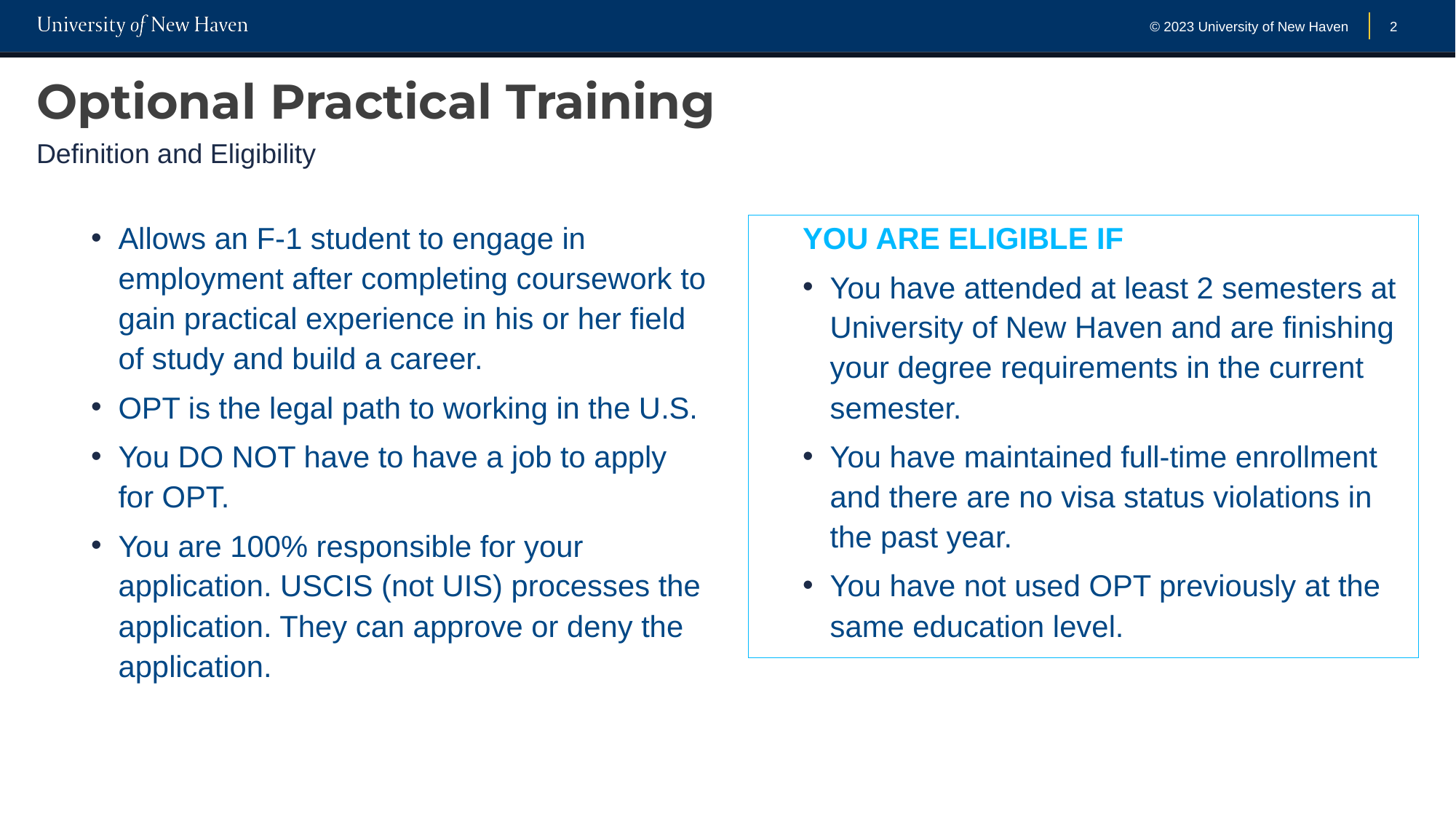

# Optional Practical Training
Definition and Eligibility
Allows an F-1 student to engage in employment after completing coursework to gain practical experience in his or her field of study and build a career.
OPT is the legal path to working in the U.S.
You DO NOT have to have a job to apply for OPT.
You are 100% responsible for your application. USCIS (not UIS) processes the application. They can approve or deny the application.

YOU ARE ELIGIBLE IF
You have attended at least 2 semesters at University of New Haven and are finishing your degree requirements in the current semester.
You have maintained full-time enrollment and there are no visa status violations in the past year.
You have not used OPT previously at the same education level.